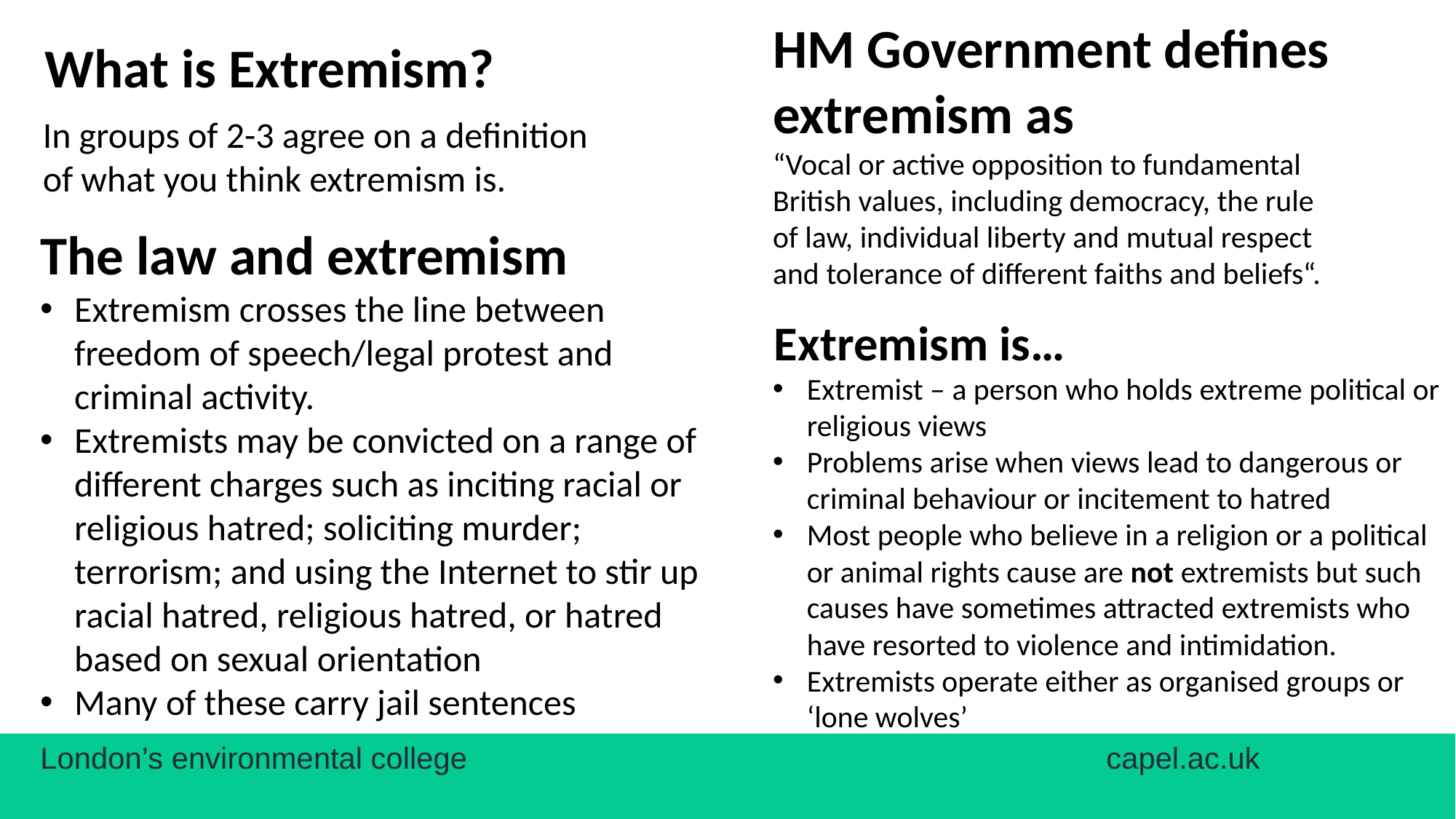

HM Government defines extremism as
What is Extremism?
In groups of 2-3 agree on a definition of what you think extremism is.
“Vocal or active opposition to fundamental British values, including democracy, the rule of law, individual liberty and mutual respect and tolerance of different faiths and beliefs“.

The law and extremism
Extremism crosses the line between freedom of speech/legal protest and criminal activity.
Extremists may be convicted on a range of different charges such as inciting racial or religious hatred; soliciting murder; terrorism; and using the Internet to stir up racial hatred, religious hatred, or hatred based on sexual orientation
Many of these carry jail sentences
Extremism is…
Extremist – a person who holds extreme political or religious views
Problems arise when views lead to dangerous or criminal behaviour or incitement to hatred
Most people who believe in a religion or a political or animal rights cause are not extremists but such causes have sometimes attracted extremists who have resorted to violence and intimidation.
Extremists operate either as organised groups or ‘lone wolves’

London’s environmental college						          capel.ac.uk